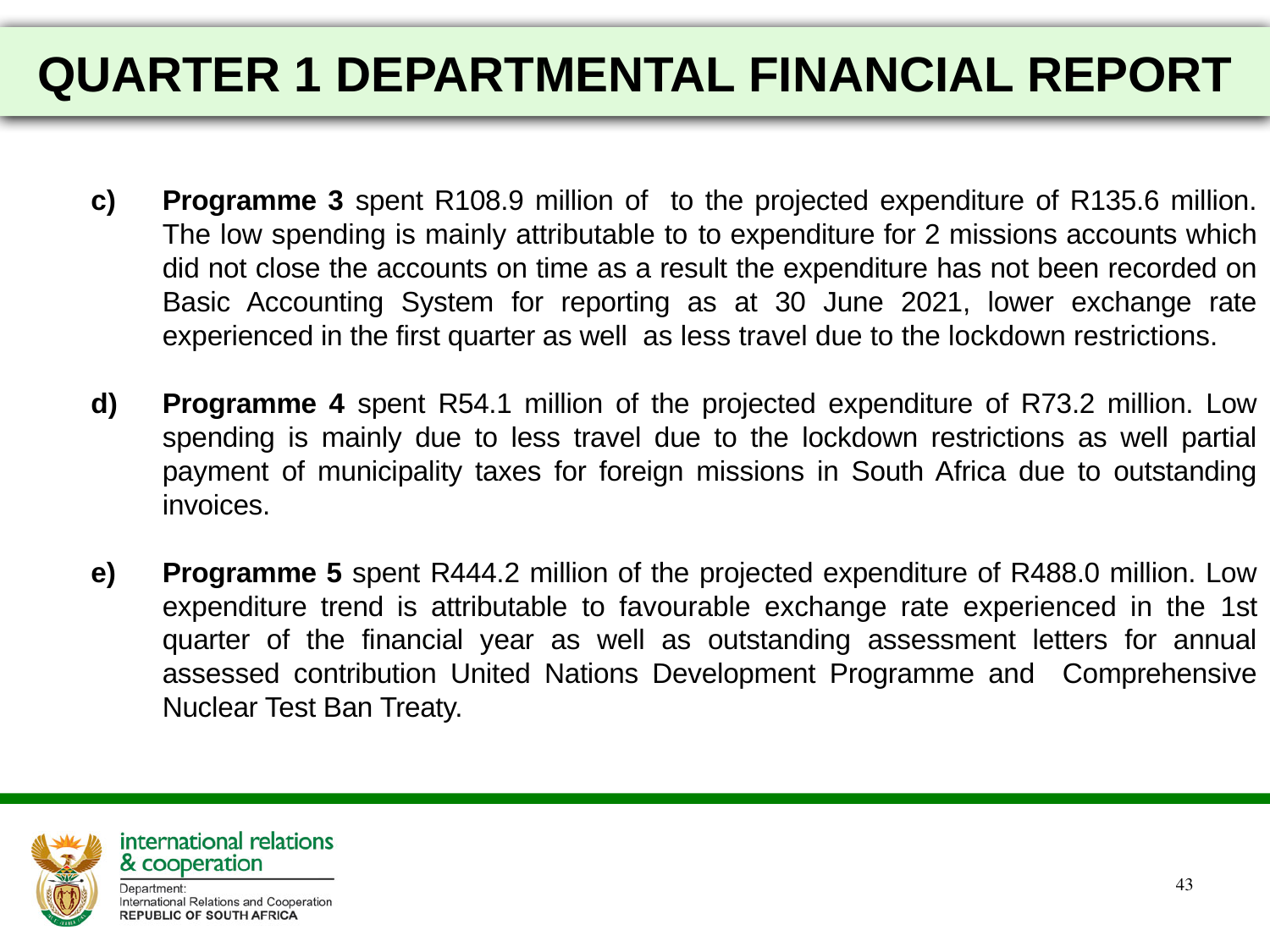

QUARTER 1 DEPARTMENTAL FINANCIAL REPORT
Programme 3 spent R108.9 million of  to the projected expenditure of R135.6 million. The low spending is mainly attributable to to expenditure for 2 missions accounts which did not close the accounts on time as a result the expenditure has not been recorded on Basic Accounting System for reporting as at 30 June 2021, lower exchange rate experienced in the first quarter as well  as less travel due to the lockdown restrictions.

Programme 4 spent R54.1 million of the projected expenditure of R73.2 million. Low spending is mainly due to less travel due to the lockdown restrictions as well partial payment of municipality taxes for foreign missions in South Africa due to outstanding invoices.

Programme 5 spent R444.2 million of the projected expenditure of R488.0 million. Low expenditure trend is attributable to favourable exchange rate experienced in the 1st quarter of the financial year as well as outstanding assessment letters for annual assessed contribution United Nations Development Programme and  Comprehensive Nuclear Test Ban Treaty.

43